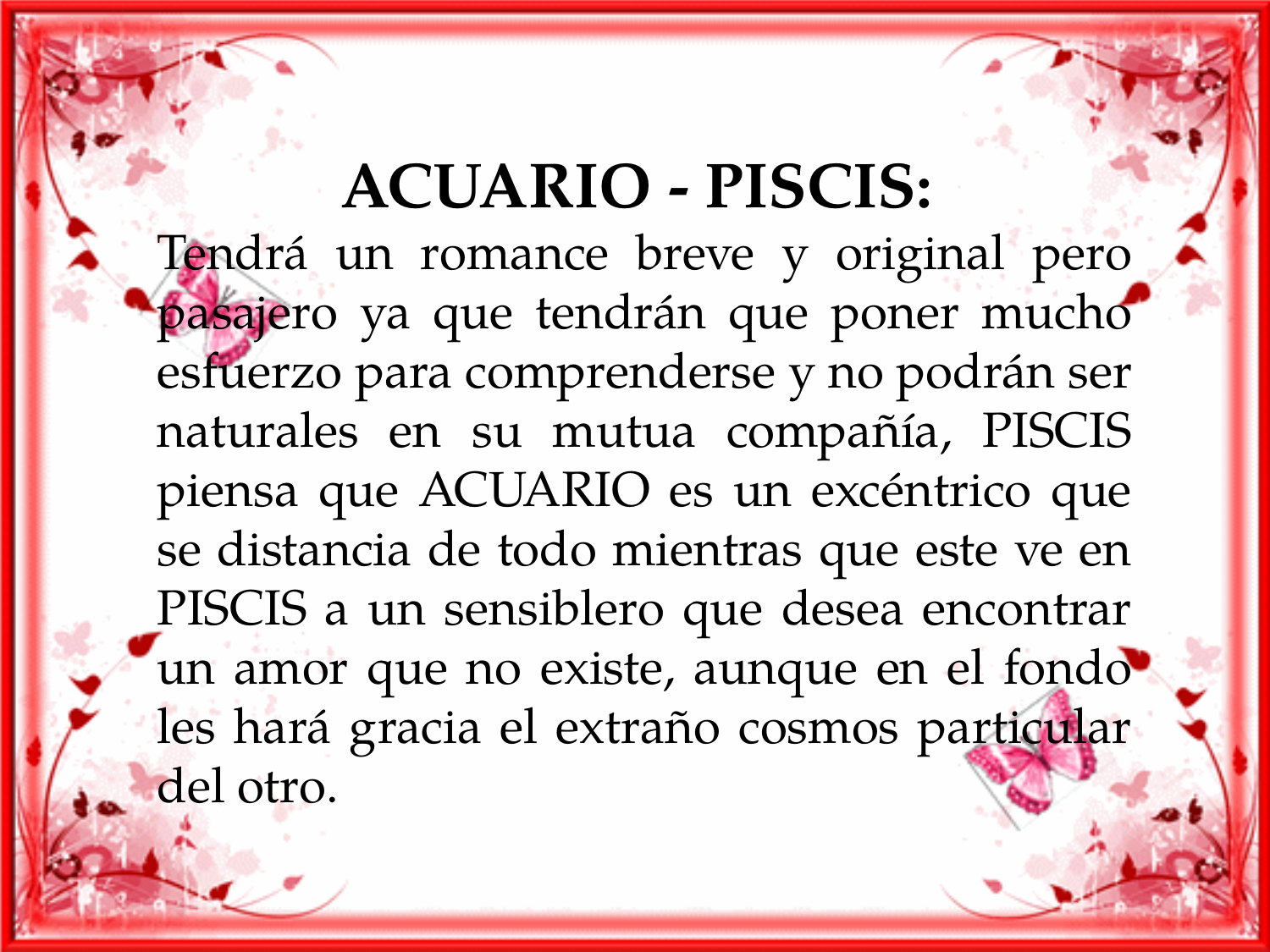

ACUARIO - PISCIS:
Tendrá un romance breve y original pero pasajero ya que tendrán que poner mucho esfuerzo para comprenderse y no podrán ser naturales en su mutua compañía, PISCIS piensa que ACUARIO es un excéntrico que se distancia de todo mientras que este ve en PISCIS a un sensiblero que desea encontrar un amor que no existe, aunque en el fondo les hará gracia el extraño cosmos particular del otro.